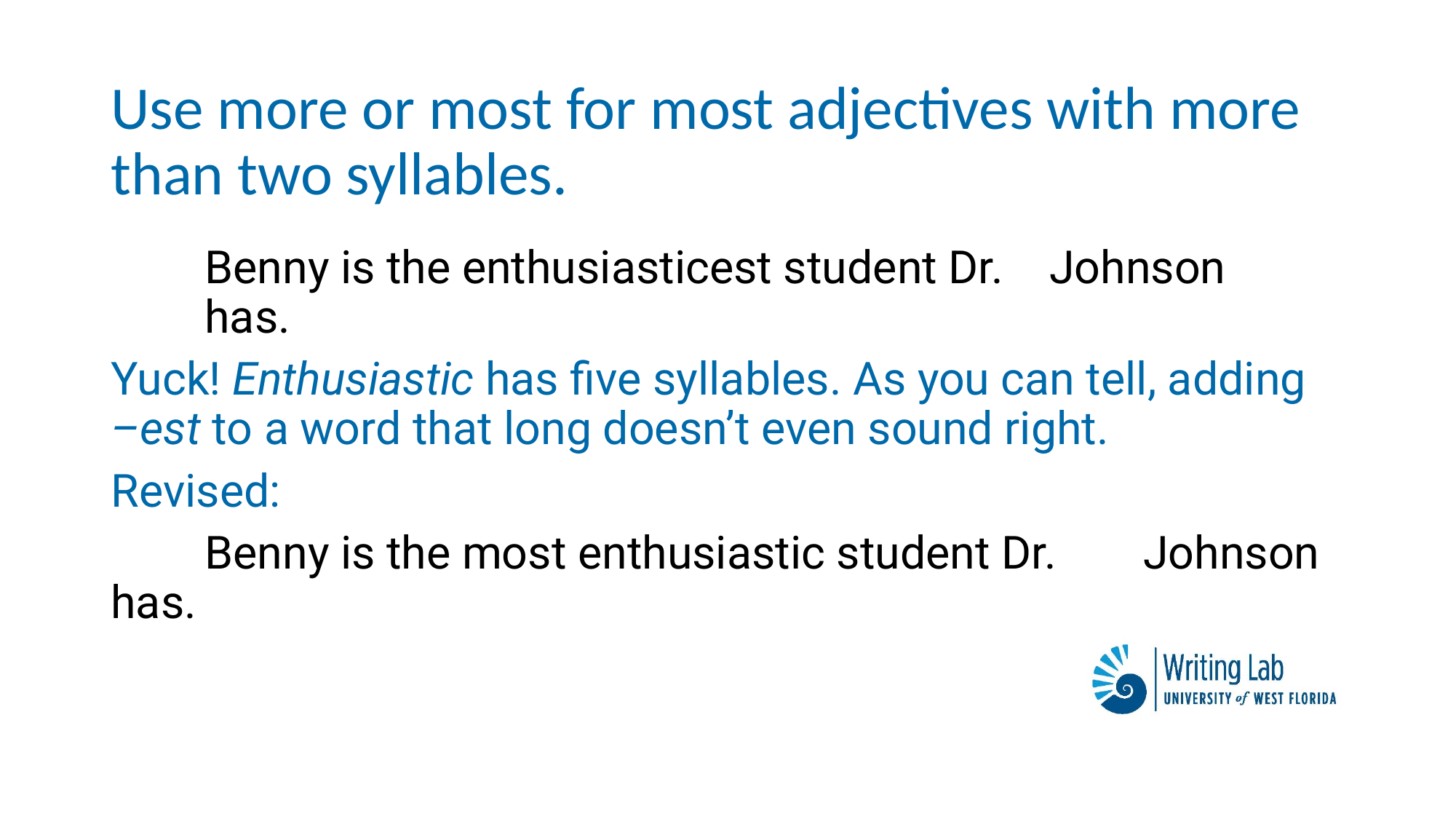

# Use more or most for most adjectives with more than two syllables.
	Benny is the enthusiasticest student Dr. 	Johnson 	has.
Yuck! Enthusiastic has five syllables. As you can tell, adding –est to a word that long doesn’t even sound right.
Revised:
	Benny is the most enthusiastic student Dr. 	Johnson has.